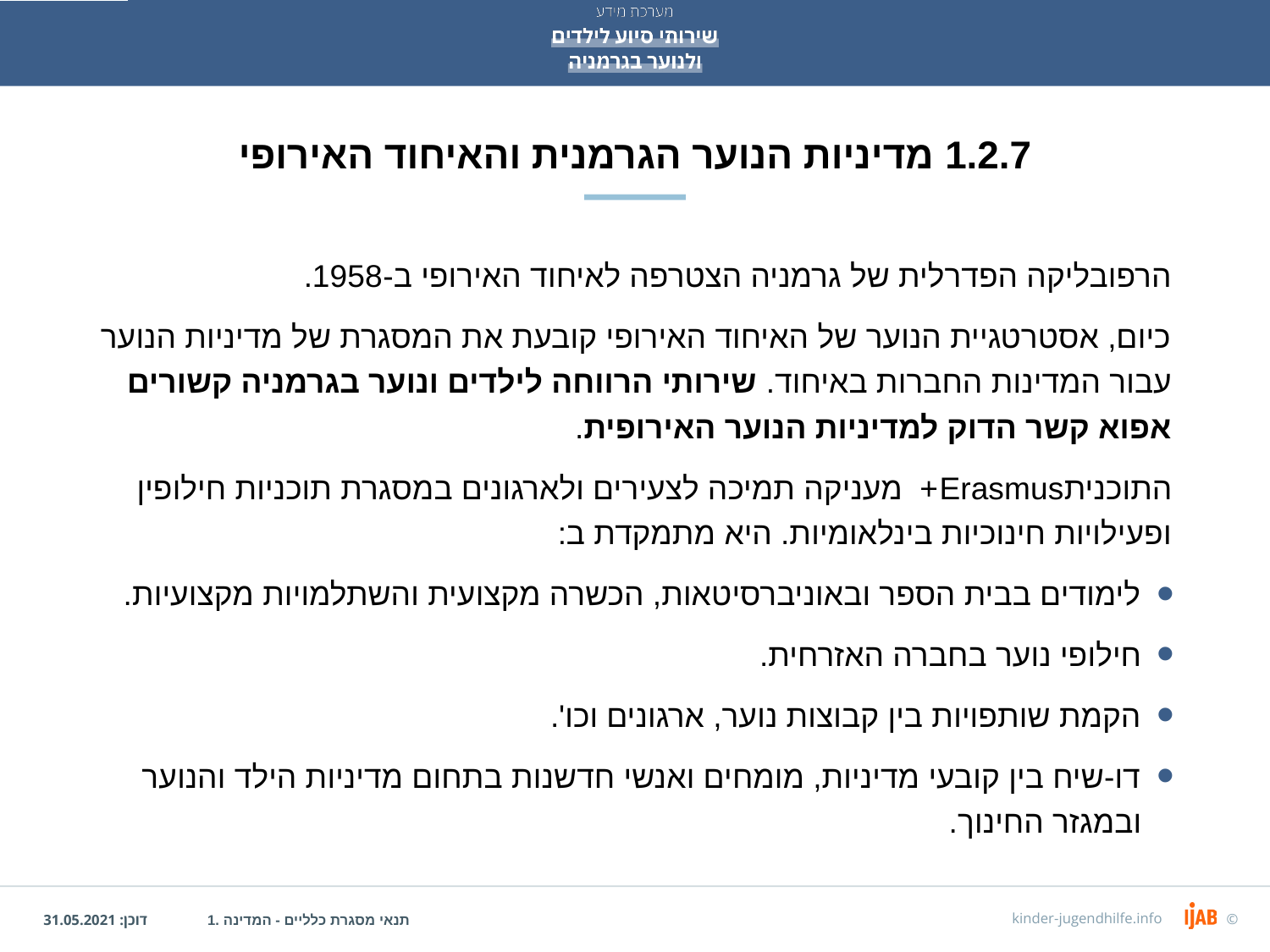

# 1.2.7 מדיניות הנוער הגרמנית והאיחוד האירופי
הרפובליקה הפדרלית של גרמניה הצטרפה לאיחוד האירופי ב-1958.
כיום, אסטרטגיית הנוער של האיחוד האירופי קובעת את המסגרת של מדיניות הנוער עבור המדינות החברות באיחוד. שירותי הרווחה לילדים ונוער בגרמניה קשורים אפוא קשר הדוק למדיניות הנוער האירופית.
התוכניתErasmus+  מעניקה תמיכה לצעירים ולארגונים במסגרת תוכניות חילופין ופעילויות חינוכיות בינלאומיות. היא מתמקדת ב:
לימודים בבית הספר ובאוניברסיטאות, הכשרה מקצועית והשתלמויות מקצועיות.
חילופי נוער בחברה האזרחית.
הקמת שותפויות בין קבוצות נוער, ארגונים וכו'.
דו-שיח בין קובעי מדיניות, מומחים ואנשי חדשנות בתחום מדיניות הילד והנוער ובמגזר החינוך.
1. תנאי מסגרת כלליים - המדינה